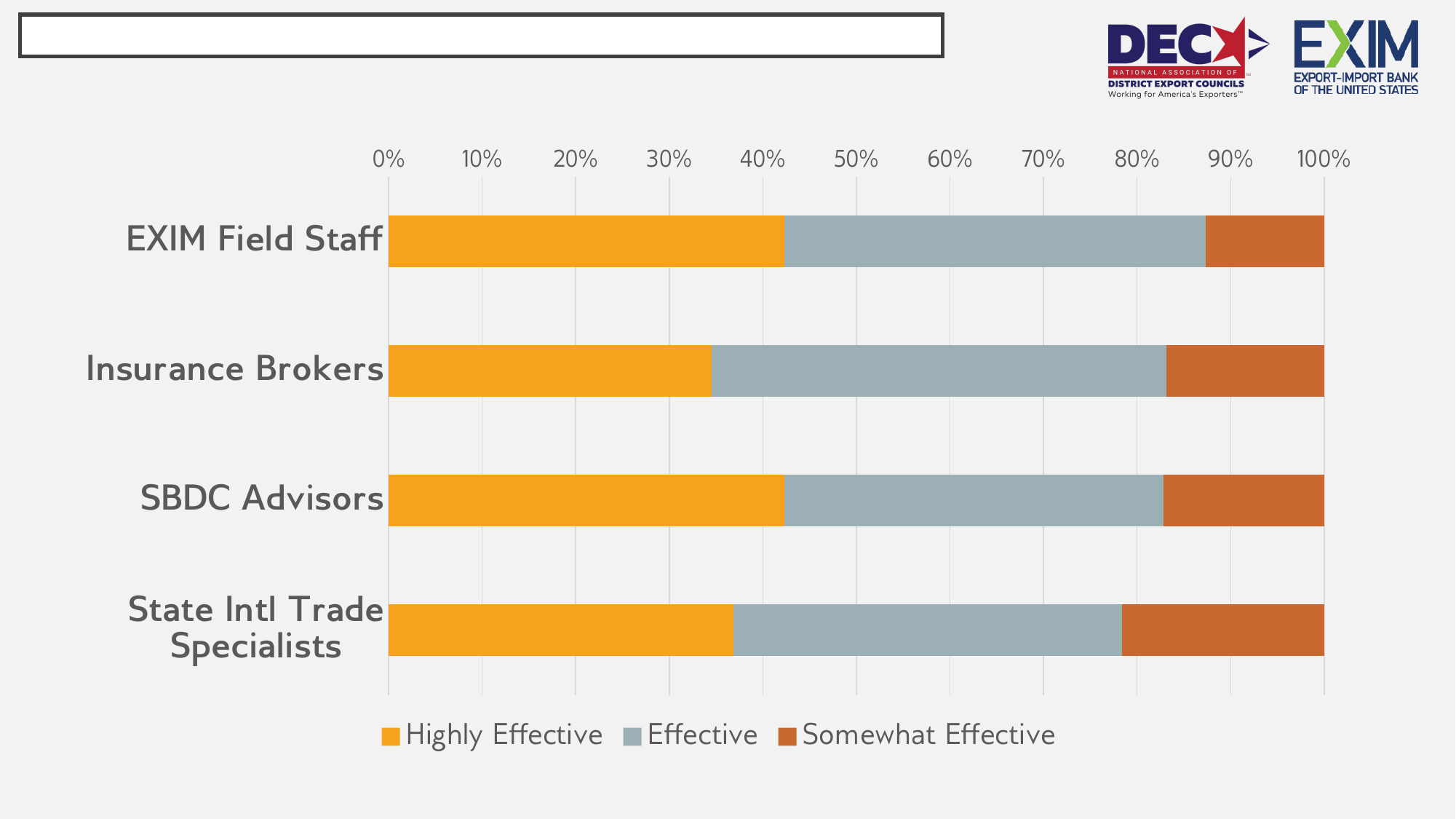

# rate your perception of these resources (TOP 5)

### Chart

| Category | Highly Effective | Effective | Somewhat Effective |
|---|---|---|---|
| EXIM Field Staff | 0.4230769230769231 | 0.45054945054945056 | 0.12637362637362637 |
| Insurance Brokers | 0.34507042253521125 | 0.4859154929577465 | 0.16901408450704225 |
| SBDC Advisors | 0.4233128834355828 | 0.4049079754601227 | 0.17177914110429449 |
| State Intl Trade Specialists | 0.3684210526315789 | 0.4152046783625731 | 0.21637426900584794 |